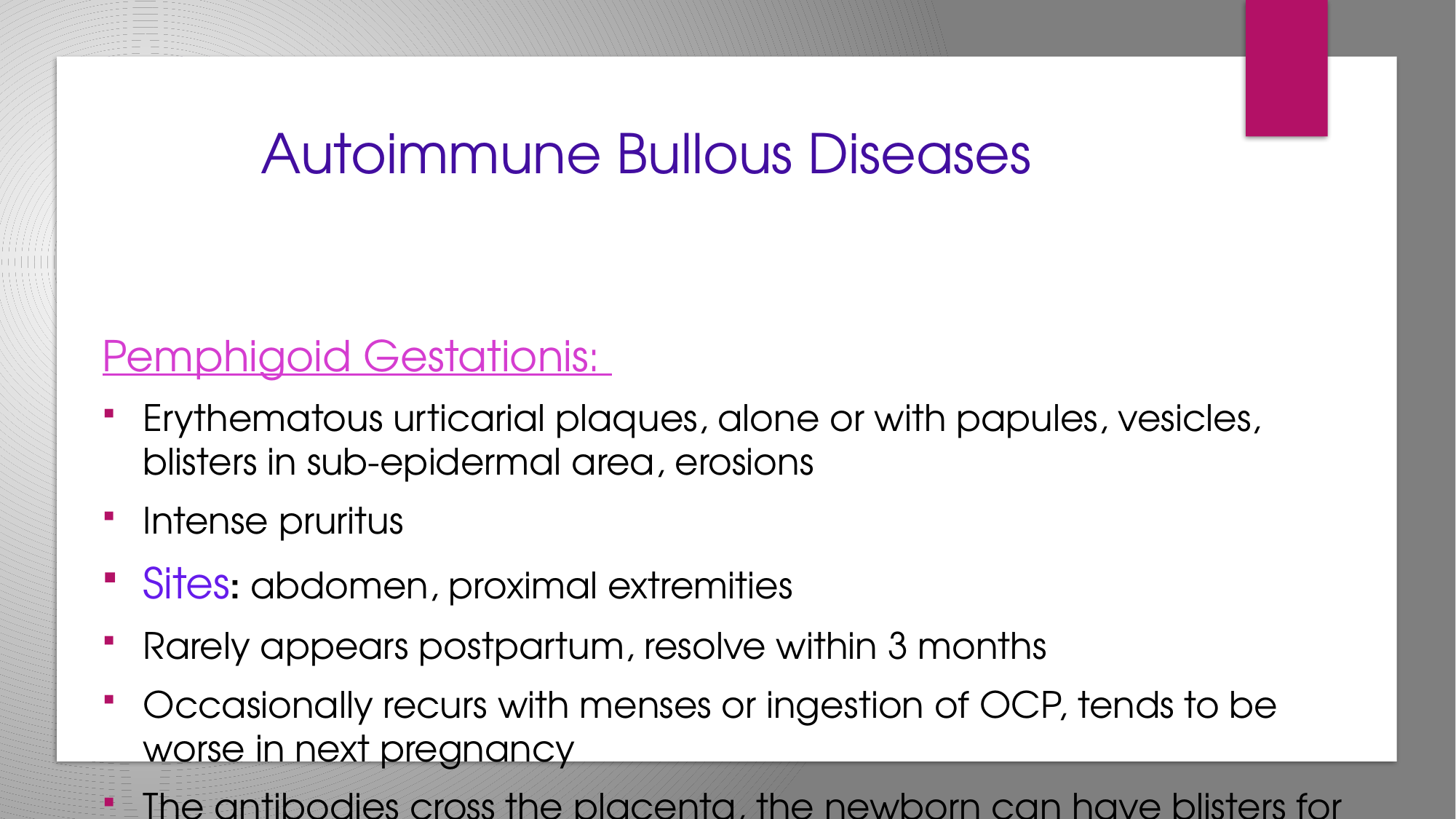

# Autoimmune Bullous Diseases
Pemphigoid Gestationis:
Erythematous urticarial plaques, alone or with papules, vesicles, blisters in sub-epidermal area, erosions
Intense pruritus
Sites: abdomen, proximal extremities
Rarely appears postpartum, resolve within 3 months
Occasionally recurs with menses or ingestion of OCP, tends to be worse in next pregnancy
The antibodies cross the placenta, the newborn can have blisters for a few weeks